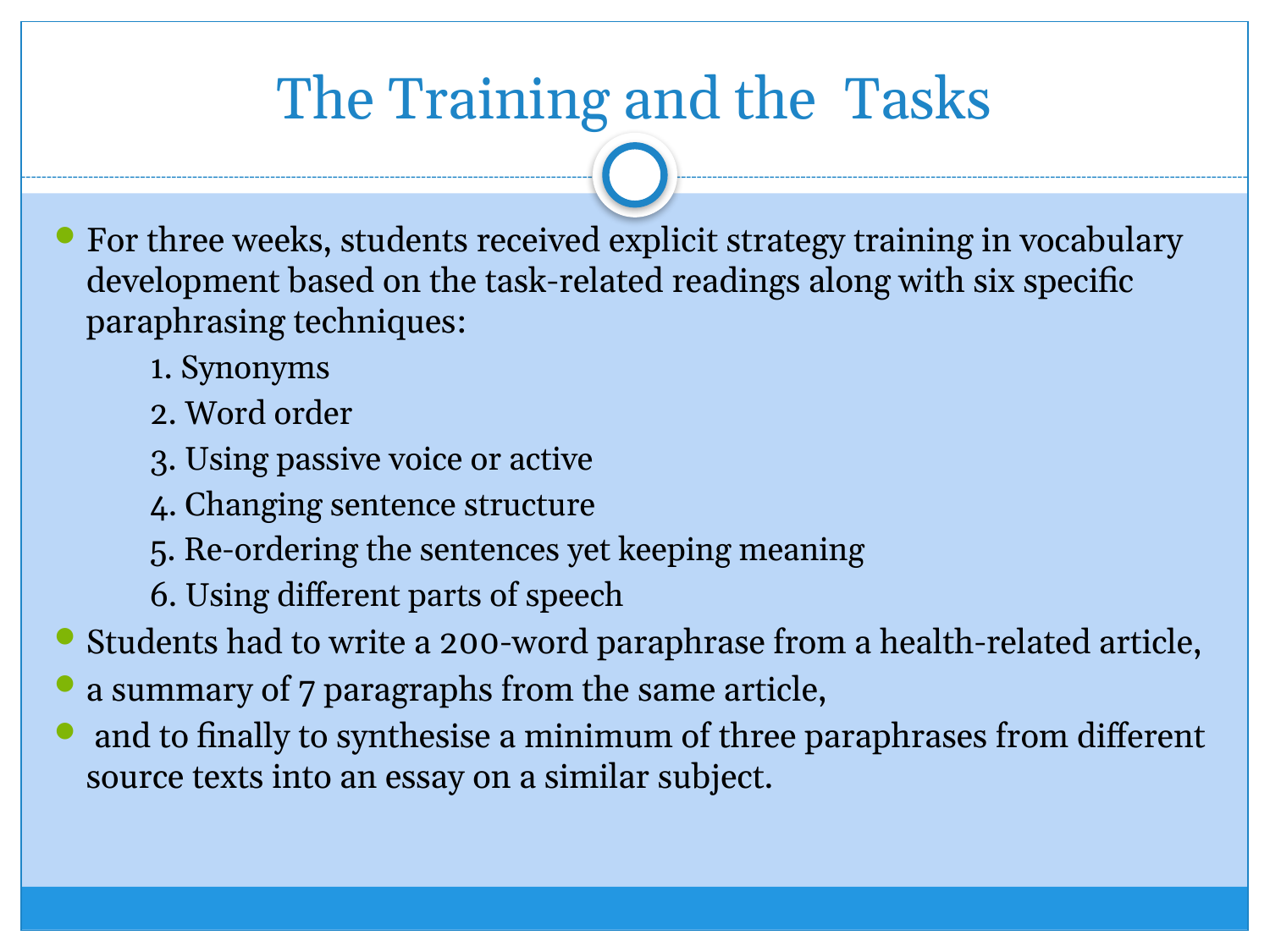

# The Training and the  Tasks
For three weeks, students received explicit strategy training in vocabulary development based on the task-related readings along with six specific paraphrasing techniques:
1. Synonyms
2. Word order
3. Using passive voice or active
4. Changing sentence structure
5. Re-ordering the sentences yet keeping meaning
6. Using different parts of speech
Students had to write a 200-word paraphrase from a health-related article,
a summary of 7 paragraphs from the same article,
 and to finally to synthesise a minimum of three paraphrases from different source texts into an essay on a similar subject.